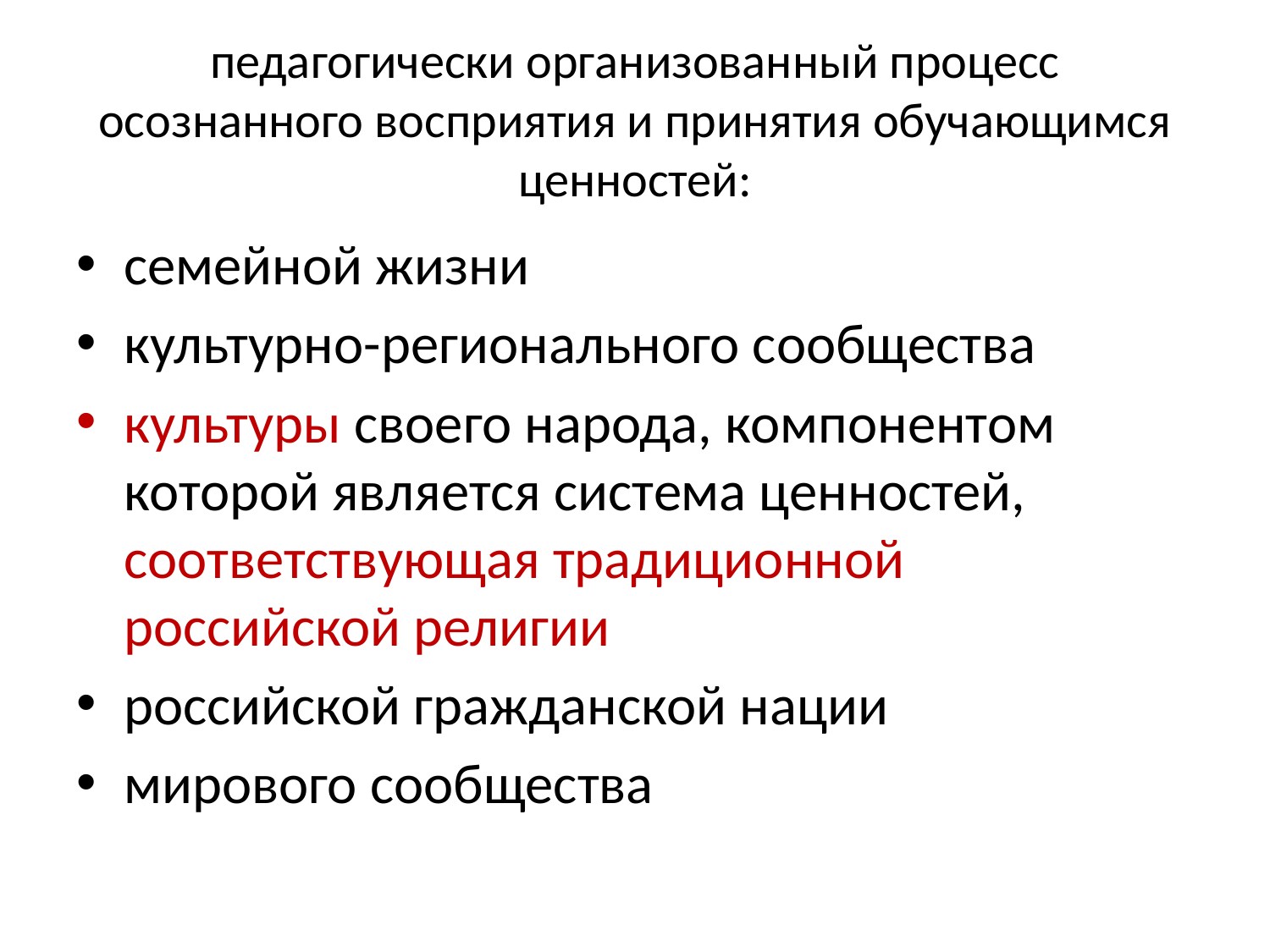

# педагогически организованный процесс осознанного восприятия и принятия обучающимся ценностей:
семейной жизни
культурно-регионального сообщества
культуры своего народа, компонентом которой является система ценностей, соответствующая традиционной российской религии
российской гражданской нации
мирового сообщества